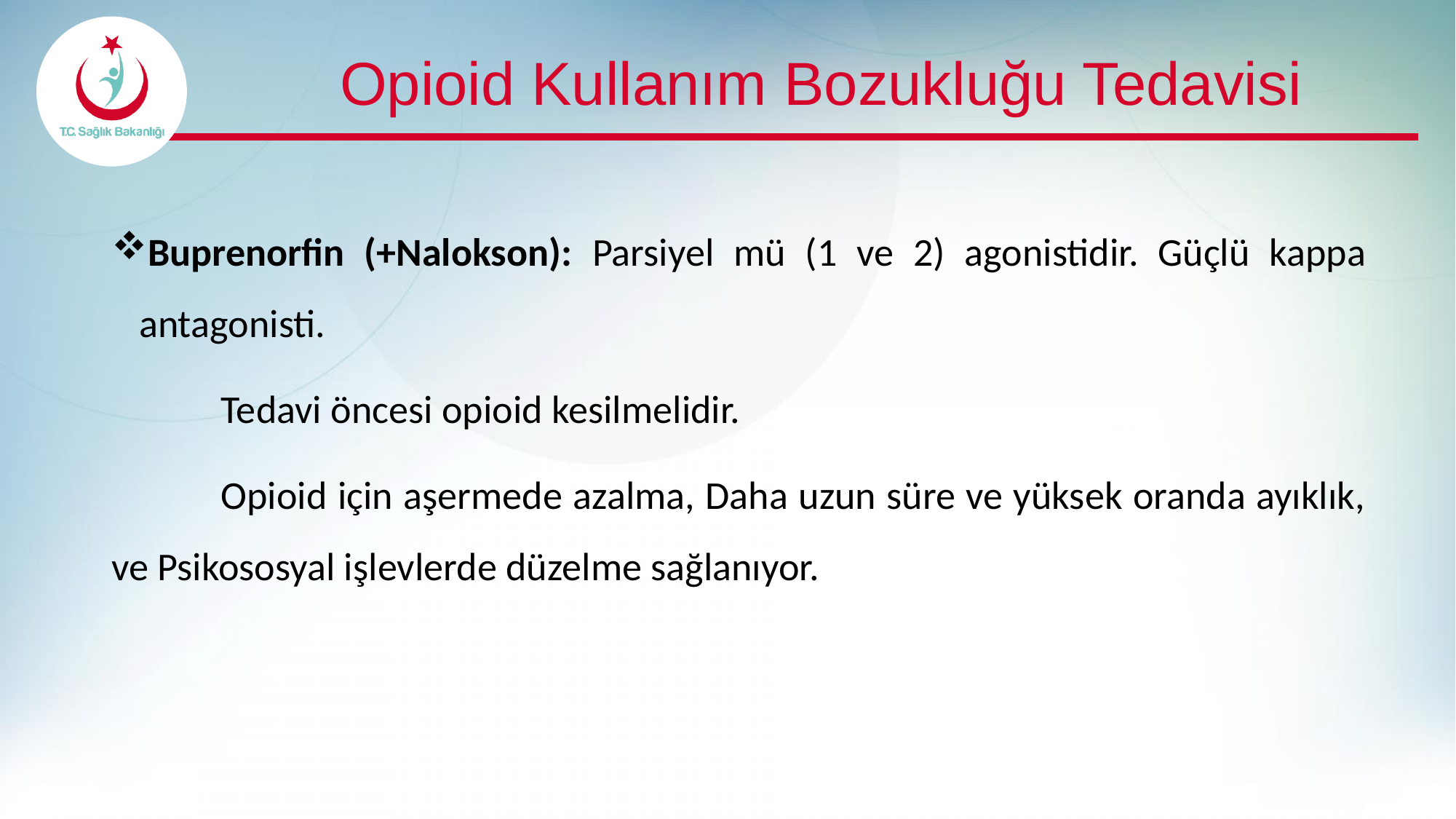

# Opioid Kullanım Bozukluğu Tedavisi

Buprenorfin (+Nalokson): Parsiyel mü (1 ve 2) agonistidir. Güçlü kappa antagonisti.
	Tedavi öncesi opioid kesilmelidir.
	Opioid için aşermede azalma, Daha uzun süre ve yüksek oranda ayıklık, ve Psikososyal işlevlerde düzelme sağlanıyor.